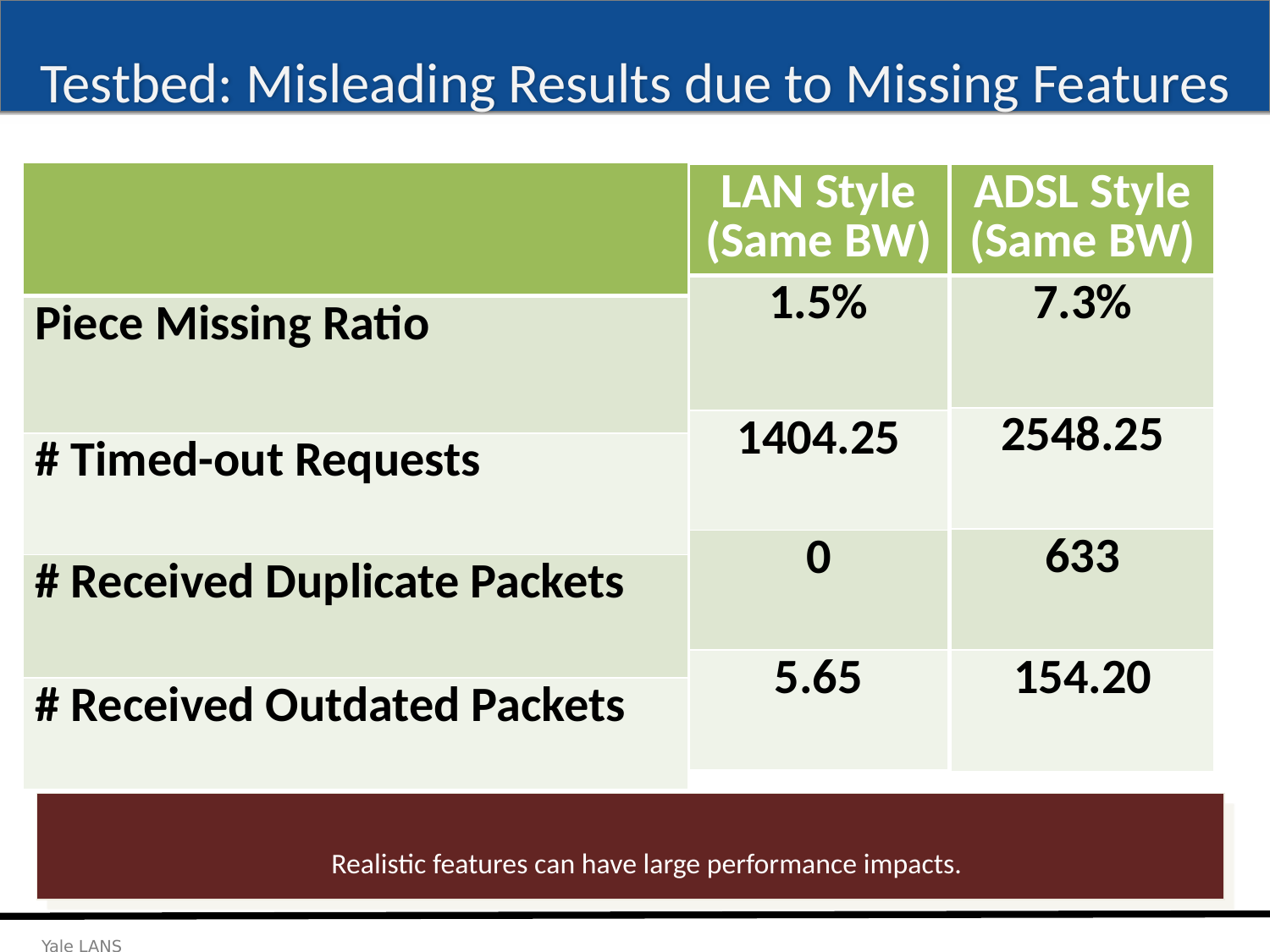

# Testbed: Misleading Results due to Missing Features
|  |
| --- |
| Piece Missing Ratio |
| # Timed-out Requests |
| # Received Duplicate Packets |
| # Received Outdated Packets |
| LAN Style (Same BW) |
| --- |
| 1.5% |
| 1404.25 |
| 0 |
| 5.65 |
| ADSL Style (Same BW) |
| --- |
| 7.3% |
| 2548.25 |
| 633 |
| 154.20 |
Realistic features can have large performance impacts.